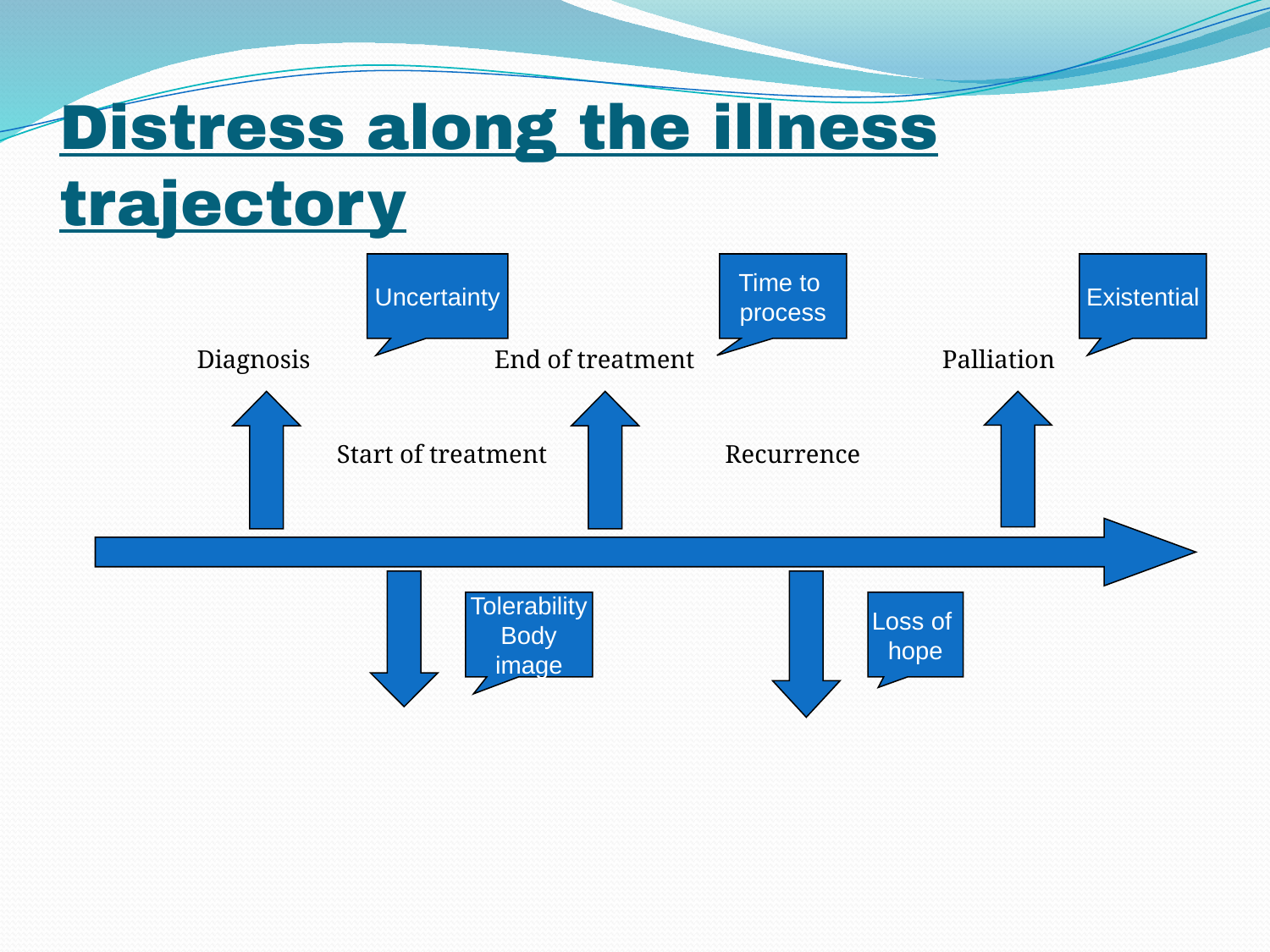

# Distress along the illness trajectory
Uncertainty
Time to
process
Existential

                   Diagnosis                             End of treatment                                       Palliation

                      Start of treatment               Recurrence

Tolerability
Body
image
Loss of
hope